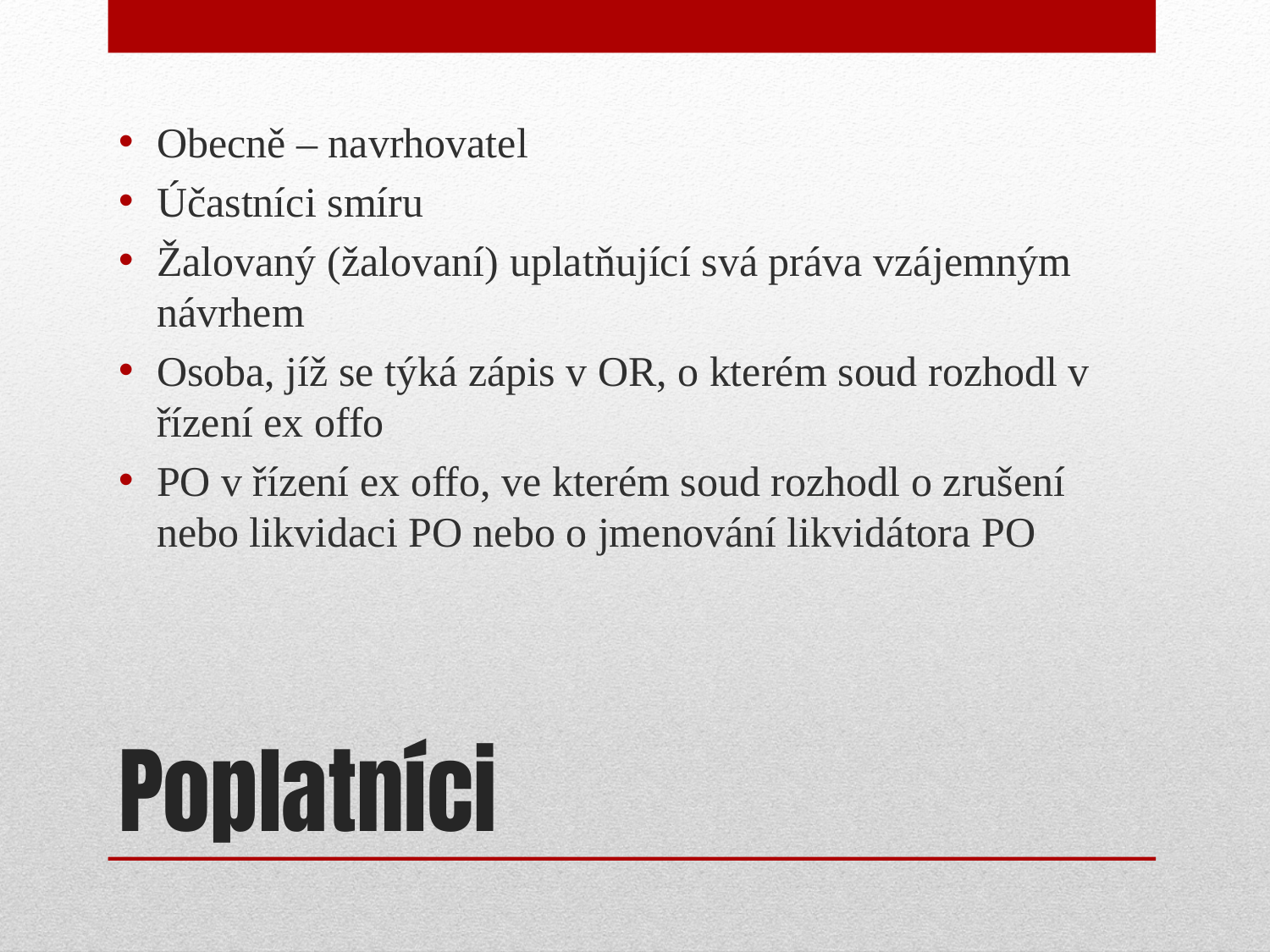

Obecně – navrhovatel
Účastníci smíru
Žalovaný (žalovaní) uplatňující svá práva vzájemným návrhem
Osoba, jíž se týká zápis v OR, o kterém soud rozhodl v řízení ex offo
PO v řízení ex offo, ve kterém soud rozhodl o zrušení nebo likvidaci PO nebo o jmenování likvidátora PO

# Poplatníci